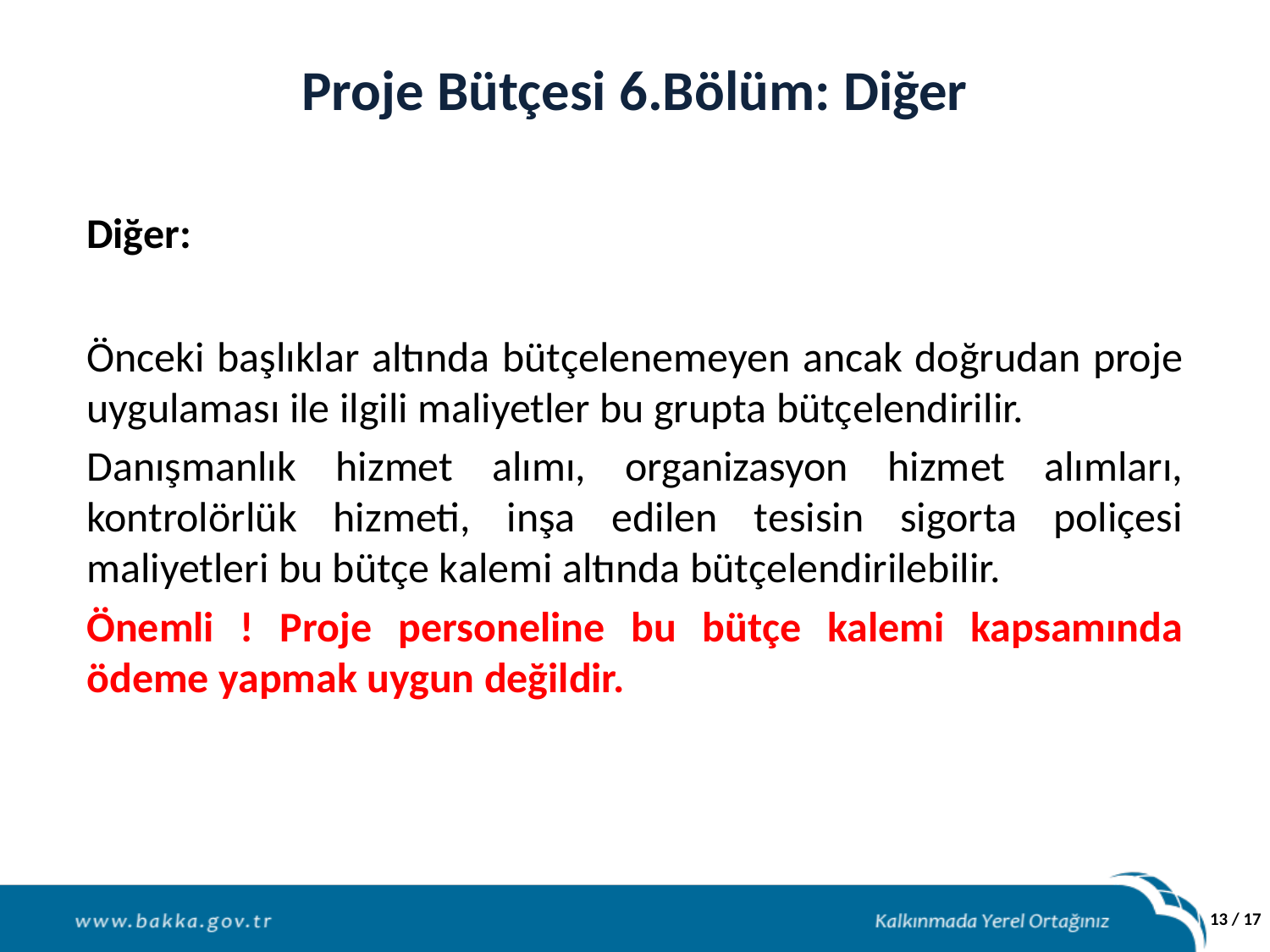

# Proje Bütçesi 6.Bölüm: Diğer

Diğer:

Önceki başlıklar altında bütçelenemeyen ancak doğrudan proje uygulaması ile ilgili maliyetler bu grupta bütçelendirilir.
Danışmanlık hizmet alımı, organizasyon hizmet alımları, kontrolörlük hizmeti, inşa edilen tesisin sigorta poliçesi maliyetleri bu bütçe kalemi altında bütçelendirilebilir.
Önemli ! Proje personeline bu bütçe kalemi kapsamında ödeme yapmak uygun değildir.